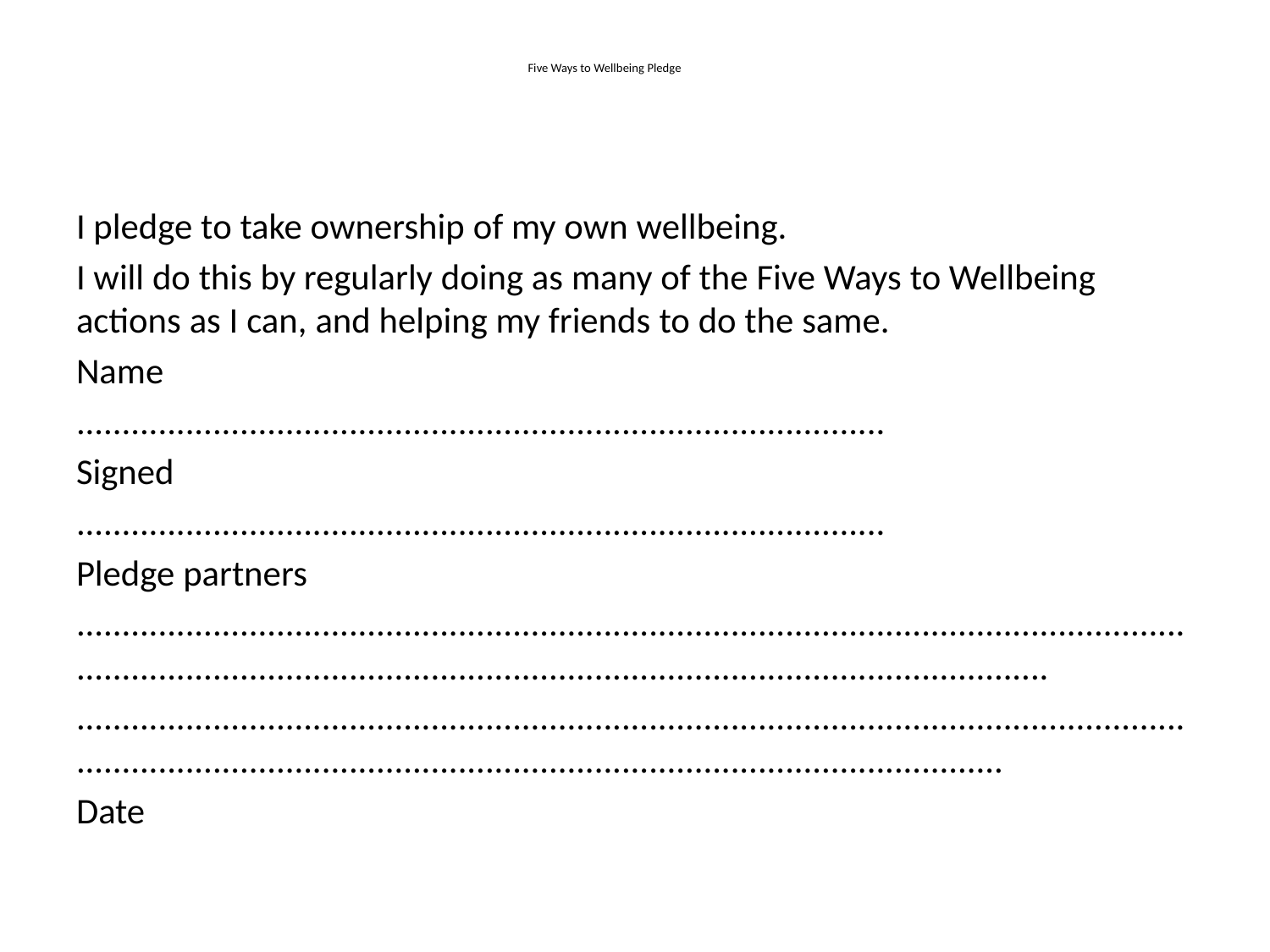

# Five Ways to Wellbeing Pledge
I pledge to take ownership of my own wellbeing.
I will do this by regularly doing as many of the Five Ways to Wellbeing actions as I can, and helping my friends to do the same.
Name
.........................................................................................
Signed
.........................................................................................
Pledge partners
.....................................................................................................................................................................................................................................
................................................................................................................................................................................................................................
Date